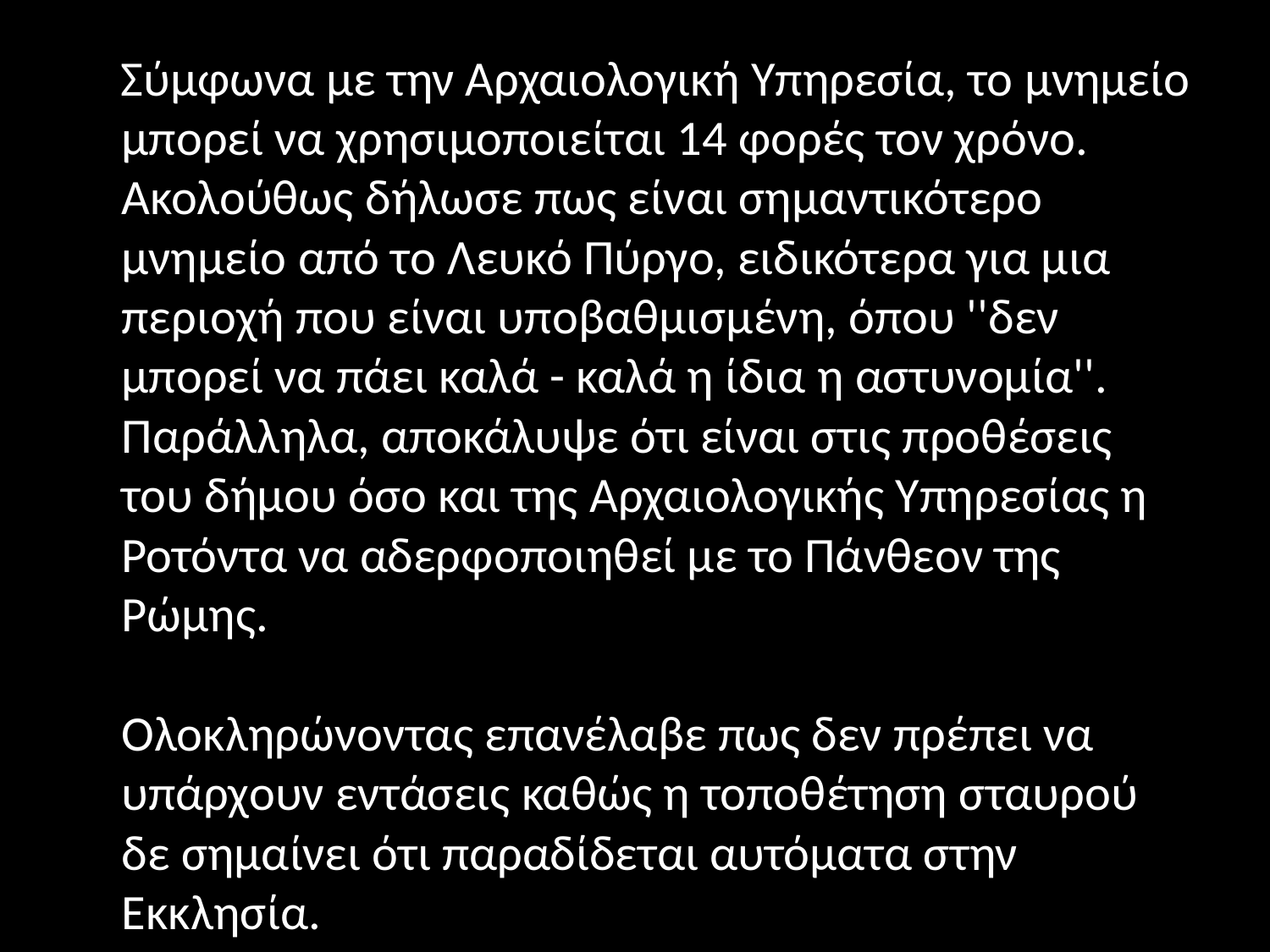

#
    Σύμφωνα με την Αρχαιολογική Υπηρεσία, το μνημείο μπορεί να χρησιμοποιείται 14 φορές τον χρόνο. Ακολούθως δήλωσε πως είναι σημαντικότερο μνημείο από το Λευκό Πύργο, ειδικότερα για μια περιοχή που είναι υποβαθμισμένη, όπου ''δεν μπορεί να πάει καλά - καλά η ίδια η αστυνομία''. Παράλληλα, αποκάλυψε ότι είναι στις προθέσεις του δήμου όσο και της Αρχαιολογικής Υπηρεσίας η Ροτόντα να αδερφοποιηθεί με το Πάνθεον της Ρώμης.
Ολοκληρώνοντας επανέλαβε πως δεν πρέπει να υπάρχουν εντάσεις καθώς η τοποθέτηση σταυρού δε σημαίνει ότι παραδίδεται αυτόματα στην Εκκλησία.